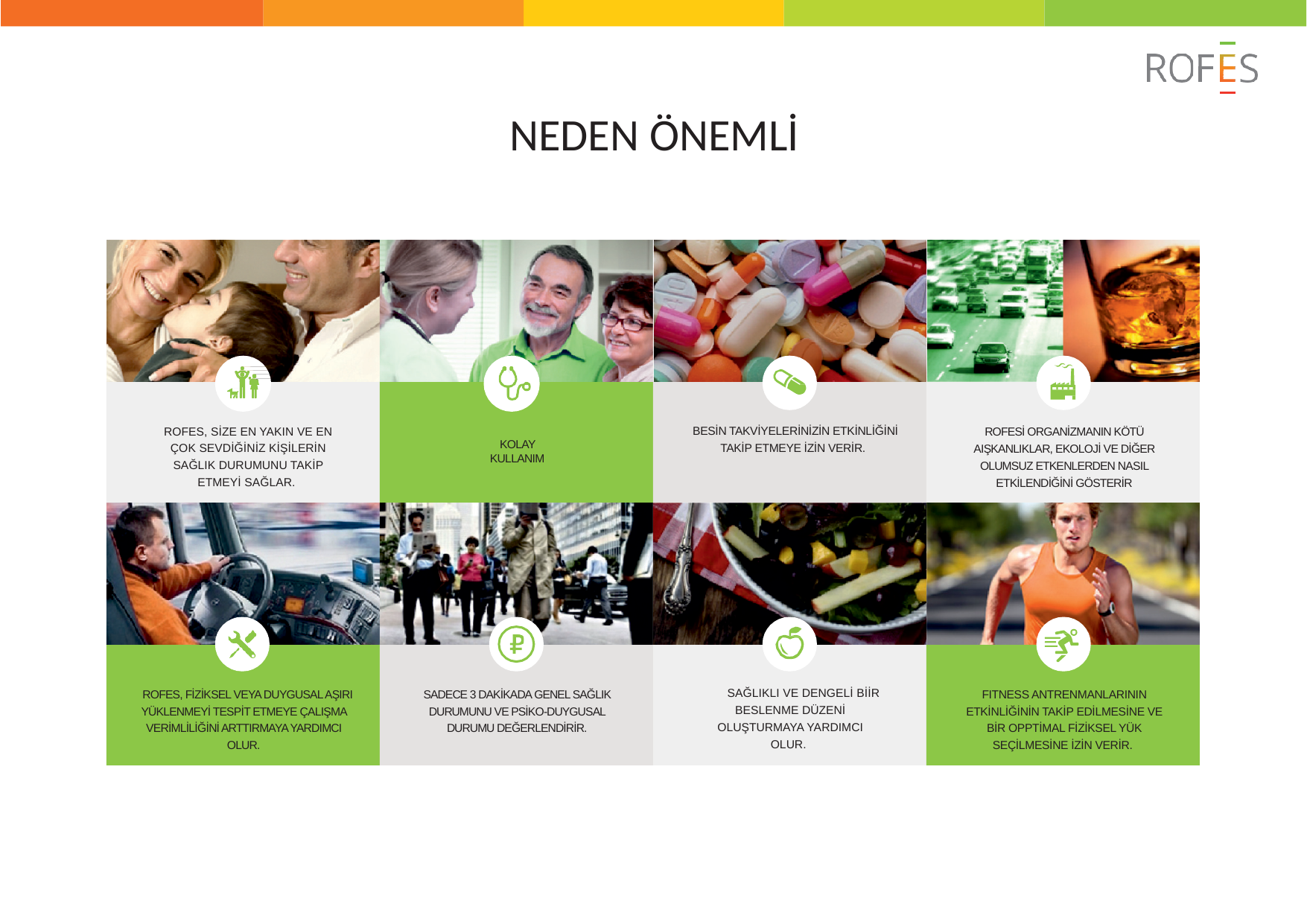

# NEDEN ÖNEMLİ

BESİN TAKVİYELERİNİZİN ETKİNLİĞİNİ TAKİP ETMEYE İZİN VERİR.
ROFES, SİZE EN YAKIN VE EN ÇOK SEVDİĞİNİZ KİŞİLERİN SAĞLIK DURUMUNU TAKİP ETMEYİ SAĞLAR.
ROFESİ ORGANİZMANIN KÖTÜ AIŞKANLIKLAR, EKOLOJİ VE DİĞER OLUMSUZ ETKENLERDEN NASIL ETKİLENDİĞİNİ GÖSTERİR
KOLAY KULLANIM

SAĞLIKLI VE DENGELİ BİİR BESLENME DÜZENİ OLUŞTURMAYA YARDIMCI OLUR.
ROFES, FİZİKSEL VEYA DUYGUSAL AŞIRI YÜKLENMEYİ TESPİT ETMEYE ÇALIŞMA VERİMLİLİĞİNİ ARTTIRMAYA YARDIMCI OLUR.
SADECE 3 DAKİKADA GENEL SAĞLIK DURUMUNU VE PSİKO-DUYGUSAL DURUMU DEĞERLENDİRİR.
FITNESS ANTRENMANLARININ ETKİNLİĞİNİN TAKİP EDİLMESİNE VE BİR OPPTİMAL FİZİKSEL YÜK SEÇİLMESİNE İZİN VERİR.